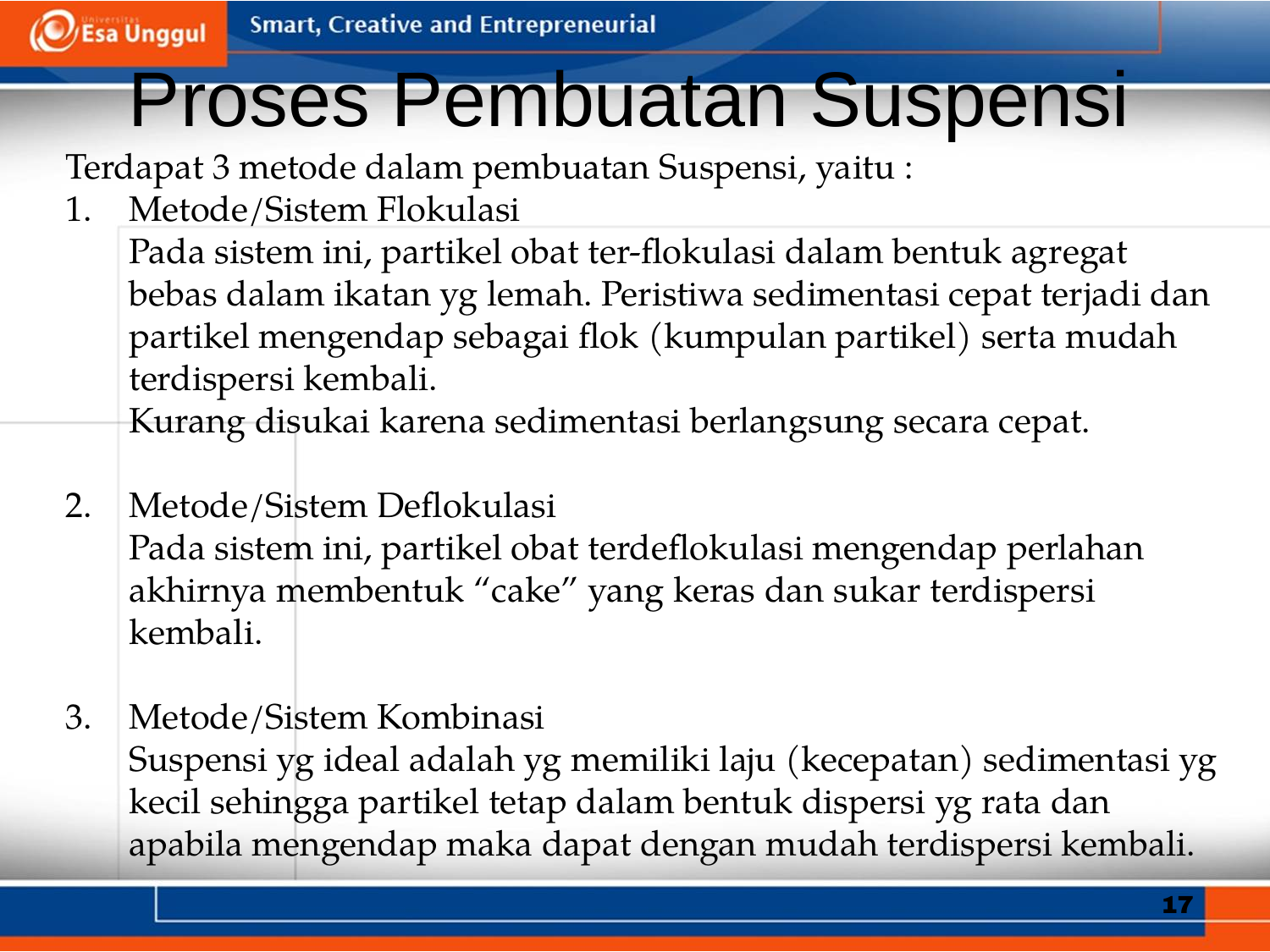

Proses Pembuatan Suspensi
Terdapat 3 metode dalam pembuatan Suspensi, yaitu :
Metode/Sistem Flokulasi
	Pada sistem ini, partikel obat ter-flokulasi dalam bentuk agregat bebas dalam ikatan yg lemah. Peristiwa sedimentasi cepat terjadi dan partikel mengendap sebagai flok (kumpulan partikel) serta mudah terdispersi kembali.
	Kurang disukai karena sedimentasi berlangsung secara cepat.

Metode/Sistem Deflokulasi
	Pada sistem ini, partikel obat terdeflokulasi mengendap perlahan akhirnya membentuk “cake” yang keras dan sukar terdispersi kembali.

Metode/Sistem Kombinasi
	Suspensi yg ideal adalah yg memiliki laju (kecepatan) sedimentasi yg kecil sehingga partikel tetap dalam bentuk dispersi yg rata dan apabila mengendap maka dapat dengan mudah terdispersi kembali.

17